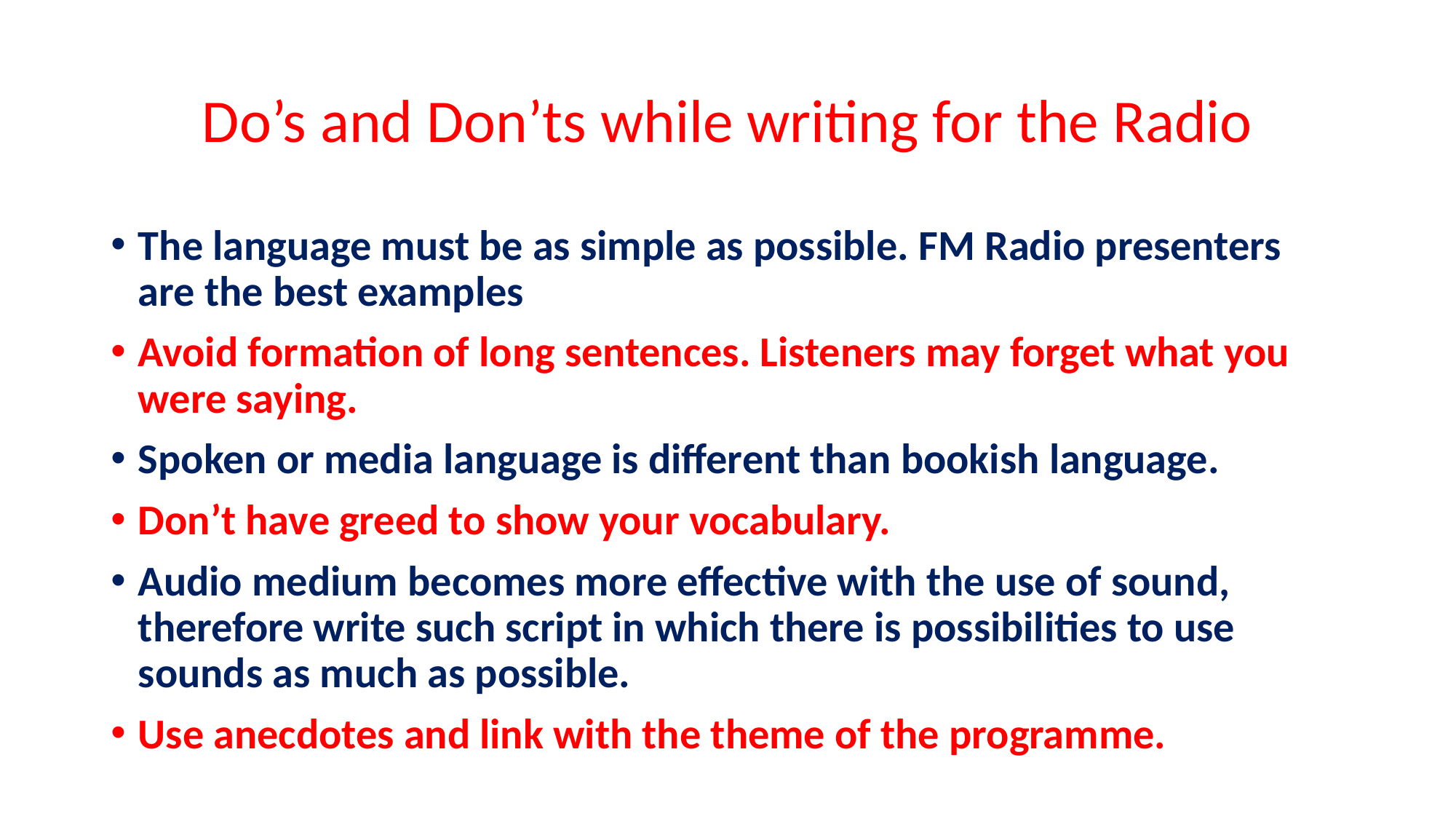

# Do’s and Don’ts while writing for the Radio
The language must be as simple as possible. FM Radio presenters are the best examples
Avoid formation of long sentences. Listeners may forget what you were saying.
Spoken or media language is different than bookish language.
Don’t have greed to show your vocabulary.
Audio medium becomes more effective with the use of sound, therefore write such script in which there is possibilities to use sounds as much as possible.
Use anecdotes and link with the theme of the programme.